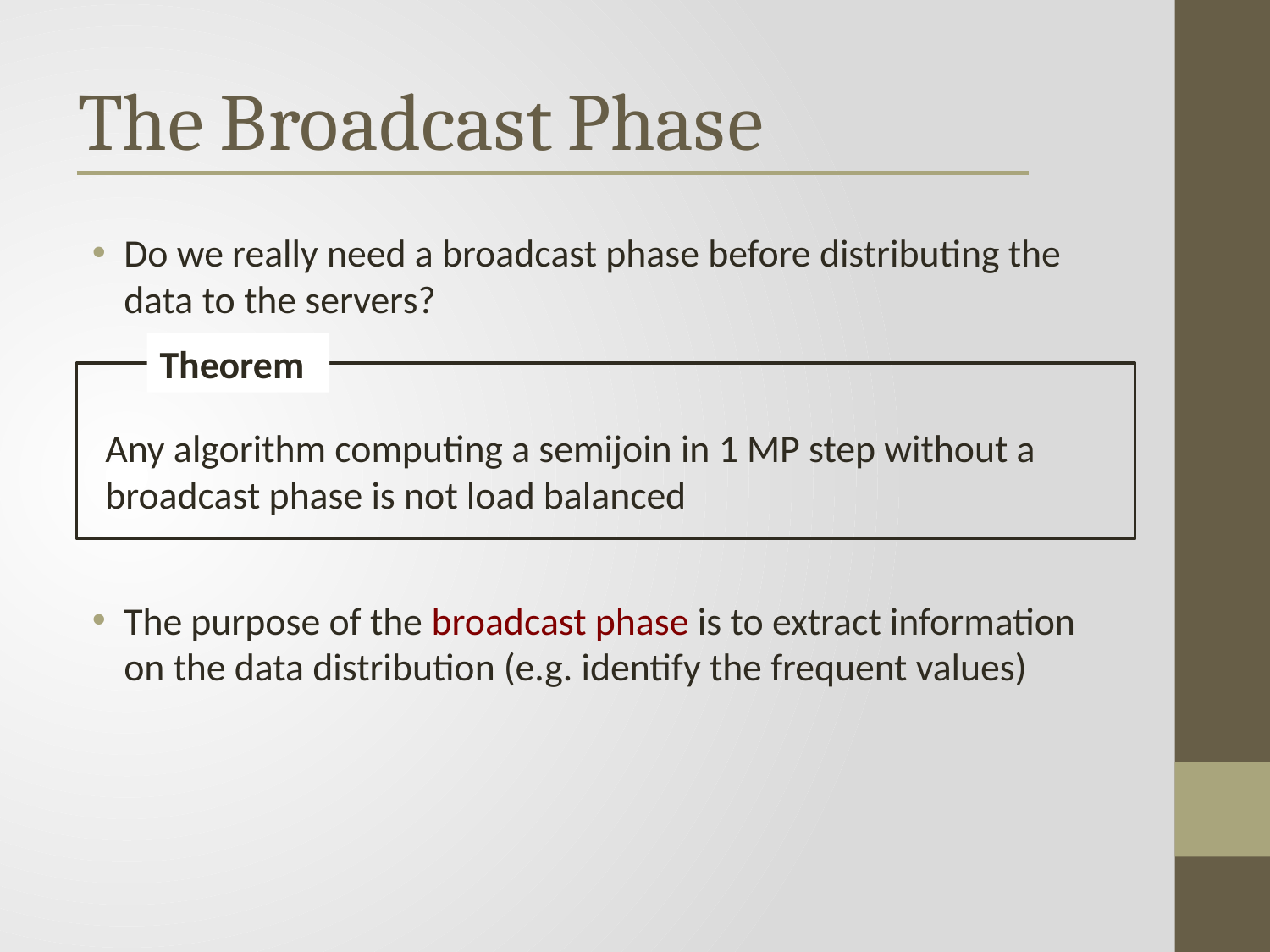

# The Broadcast Phase
Do we really need a broadcast phase before distributing the data to the servers?
Theorem

Any algorithm computing a semijoin in 1 MP step without a broadcast phase is not load balanced
The purpose of the broadcast phase is to extract information on the data distribution (e.g. identify the frequent values)